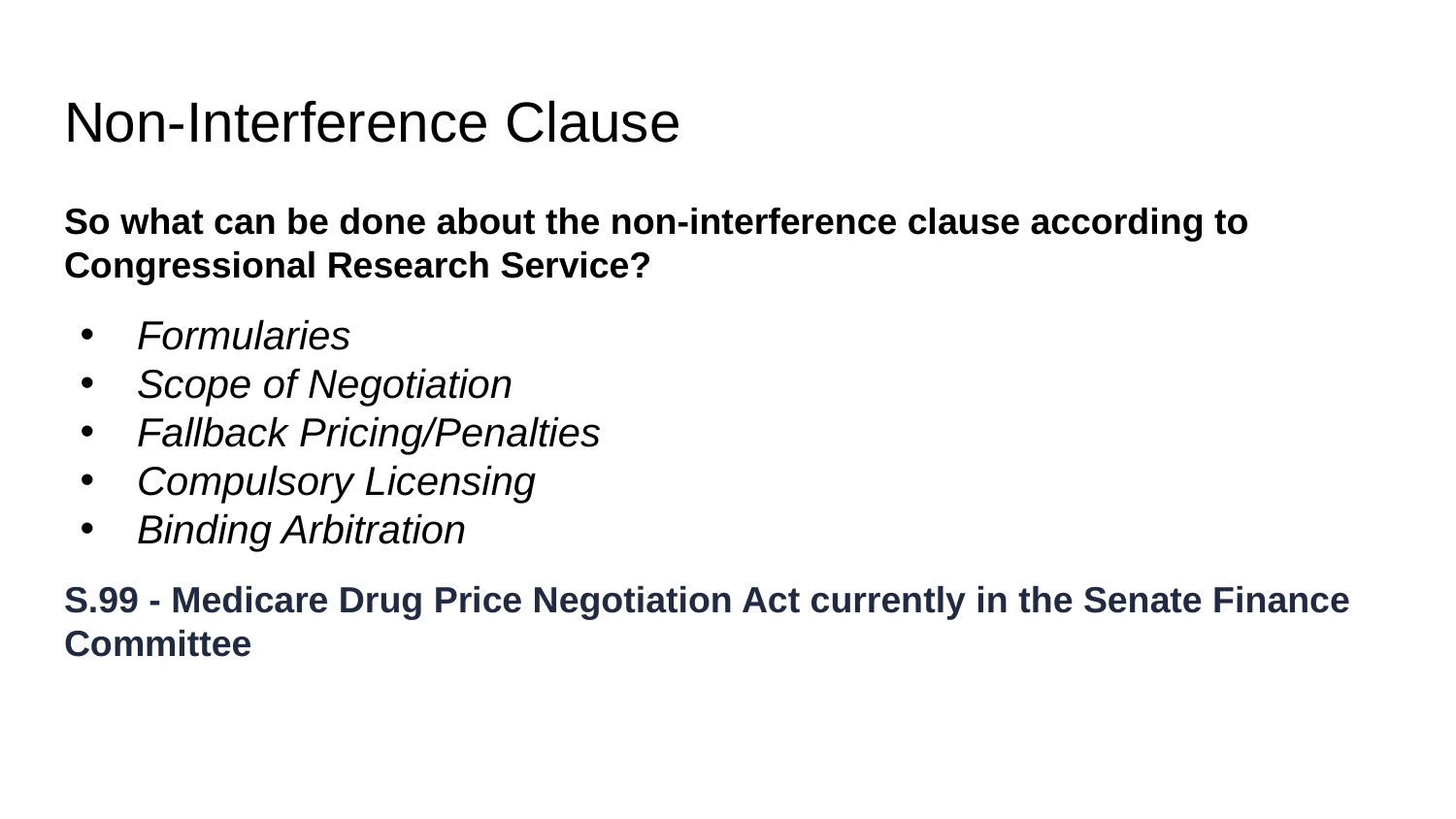

# Non-Interference Clause
So what can be done about the non-interference clause according to Congressional Research Service?
Formularies
Scope of Negotiation
Fallback Pricing/Penalties
Compulsory Licensing
Binding Arbitration
S.99 - Medicare Drug Price Negotiation Act currently in the Senate Finance Committee